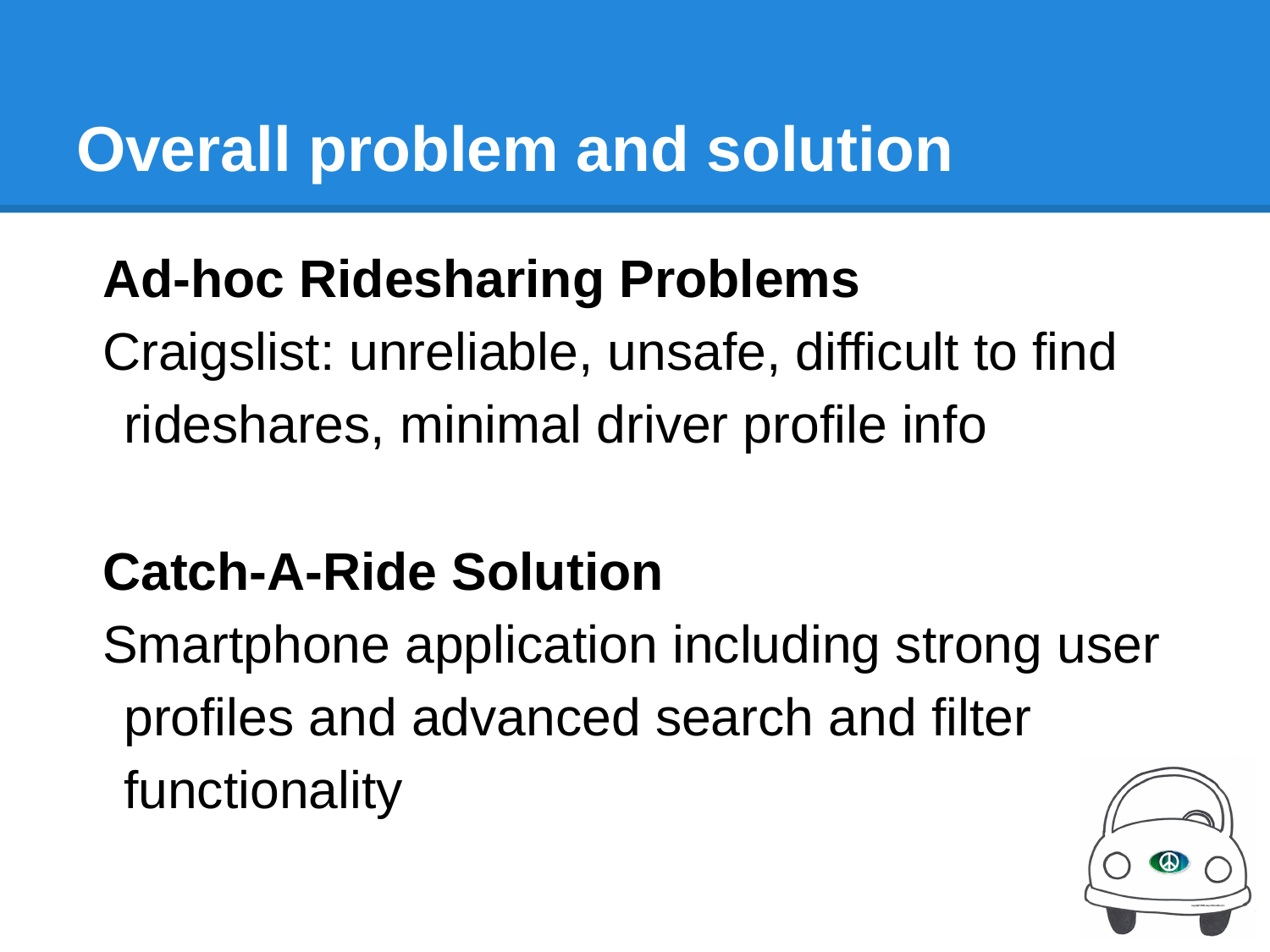

# Overall problem and solution
Ad-hoc Ridesharing Problems
Craigslist: unreliable, unsafe, difficult to find rideshares, minimal driver profile info

Catch-A-Ride Solution
Smartphone application including strong user profiles and advanced search and filter functionality